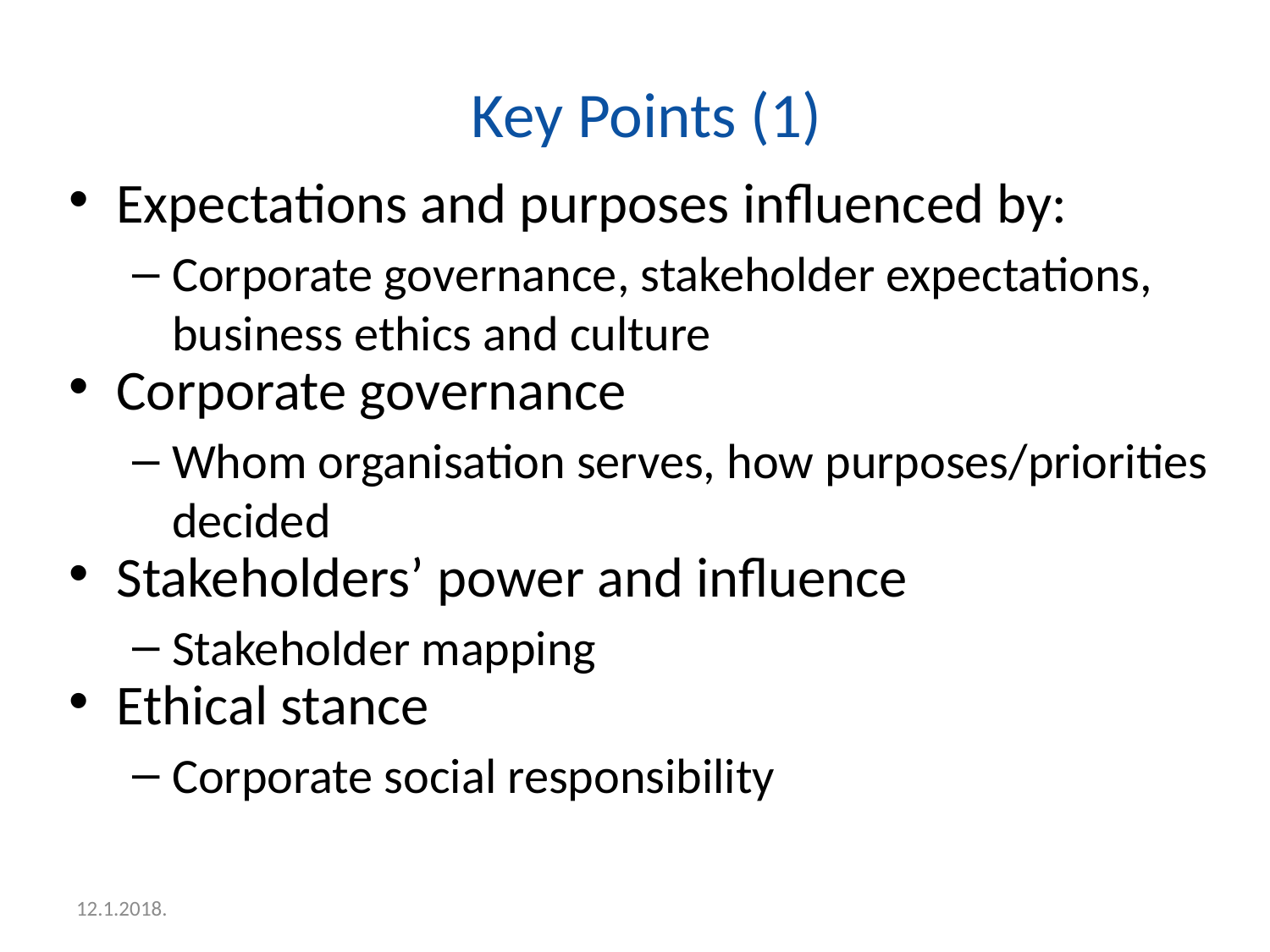

# Key Points (1)
Expectations and purposes influenced by:
Corporate governance, stakeholder expectations, business ethics and culture
Corporate governance
Whom organisation serves, how purposes/priorities decided
Stakeholders’ power and influence
Stakeholder mapping
Ethical stance
Corporate social responsibility
12.1.2018.